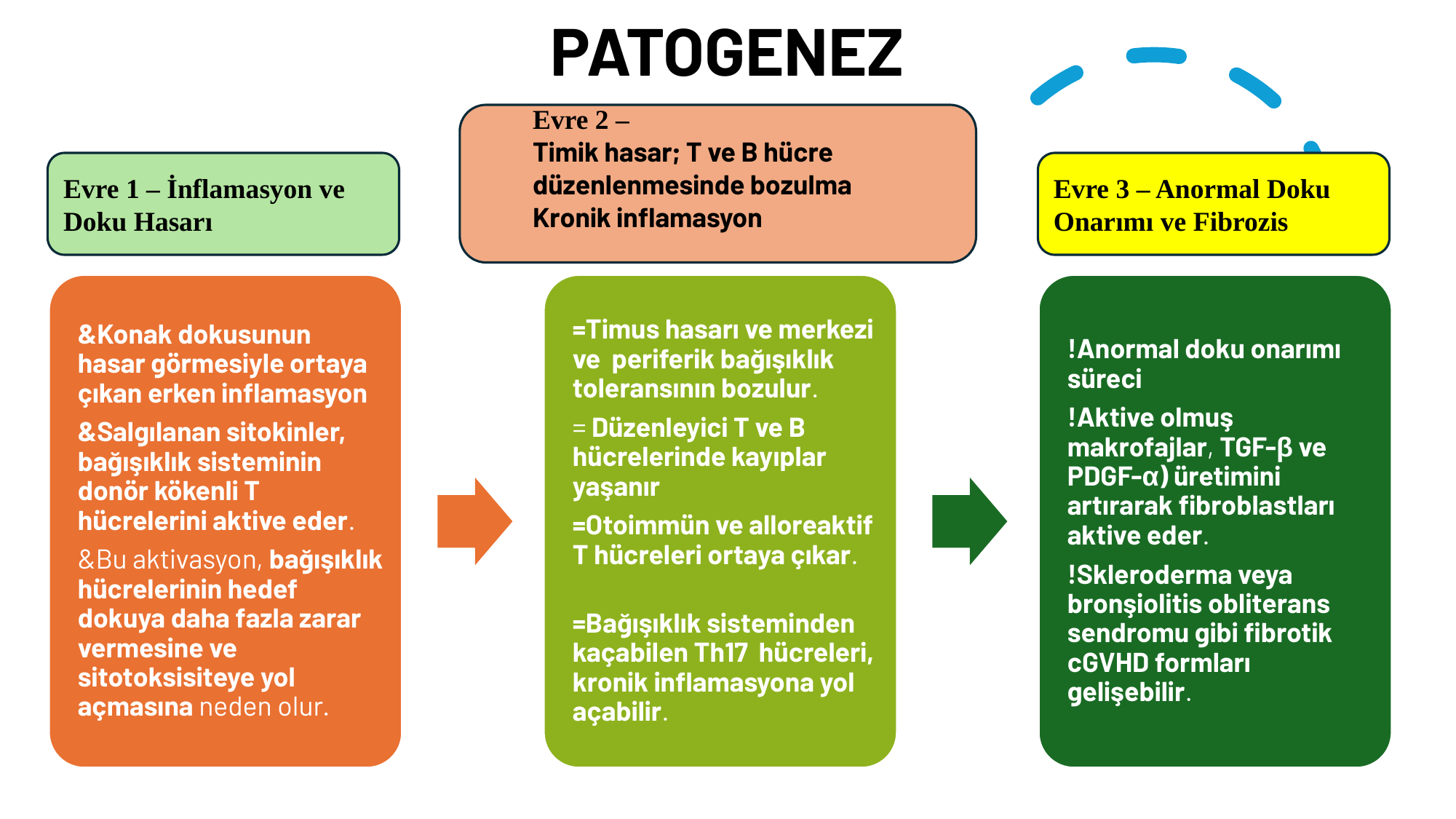

# PATOGENEZ

Evre 2 –
Timik hasar; T ve B hücre düzenlenmesinde bozulma
Kronik inflamasyon

Evre 1 – İnflamasyon ve Doku Hasarı
Evre 3 – Anormal Doku Onarımı ve Fibrozis
&Konak dokusunun hasar görmesiyle ortaya çıkan erken inflamasyon
&Salgılanan sitokinler, bağışıklık sisteminin donör kökenli T hücrelerini aktive eder.
&Bu aktivasyon, bağışıklık hücrelerinin hedef dokuya daha fazla zarar vermesine ve sitotoksisiteye yol açmasına neden olur.

=Timus hasarı ve merkezi ve  periferik bağışıklık toleransının bozulur.
= Düzenleyici T ve B hücrelerinde kayıplar yaşanır
=Otoimmün ve alloreaktif T hücreleri ortaya çıkar.
=Bağışıklık sisteminden kaçabilen Th17  hücreleri, kronik inflamasyona yol açabilir.

!Anormal doku onarımı süreci
!Aktive olmuş makrofajlar, TGF-β ve PDGF-α) üretimini artırarak fibroblastları aktive eder.
!Skleroderma veya bronşiolitis obliterans sendromu gibi fibrotik cGVHD formları gelişebilir.